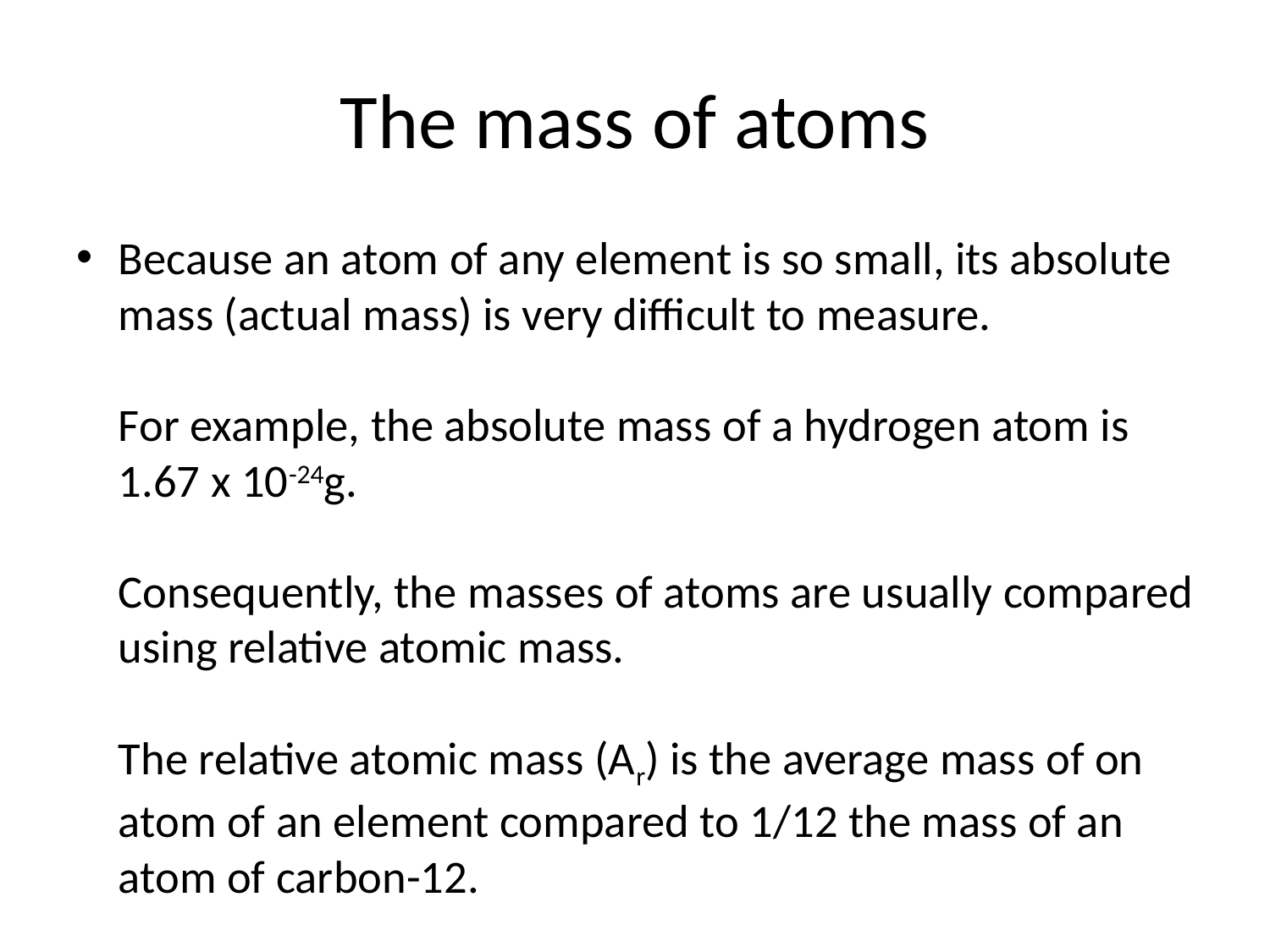

# The mass of atoms
Because an atom of any element is so small, its absolute mass (actual mass) is very difficult to measure.
For example, the absolute mass of a hydrogen atom is 1.67 x 10-24g.
Consequently, the masses of atoms are usually compared using relative atomic mass.
The relative atomic mass (Ar) is the average mass of on atom of an element compared to 1/12 the mass of an atom of carbon-12.